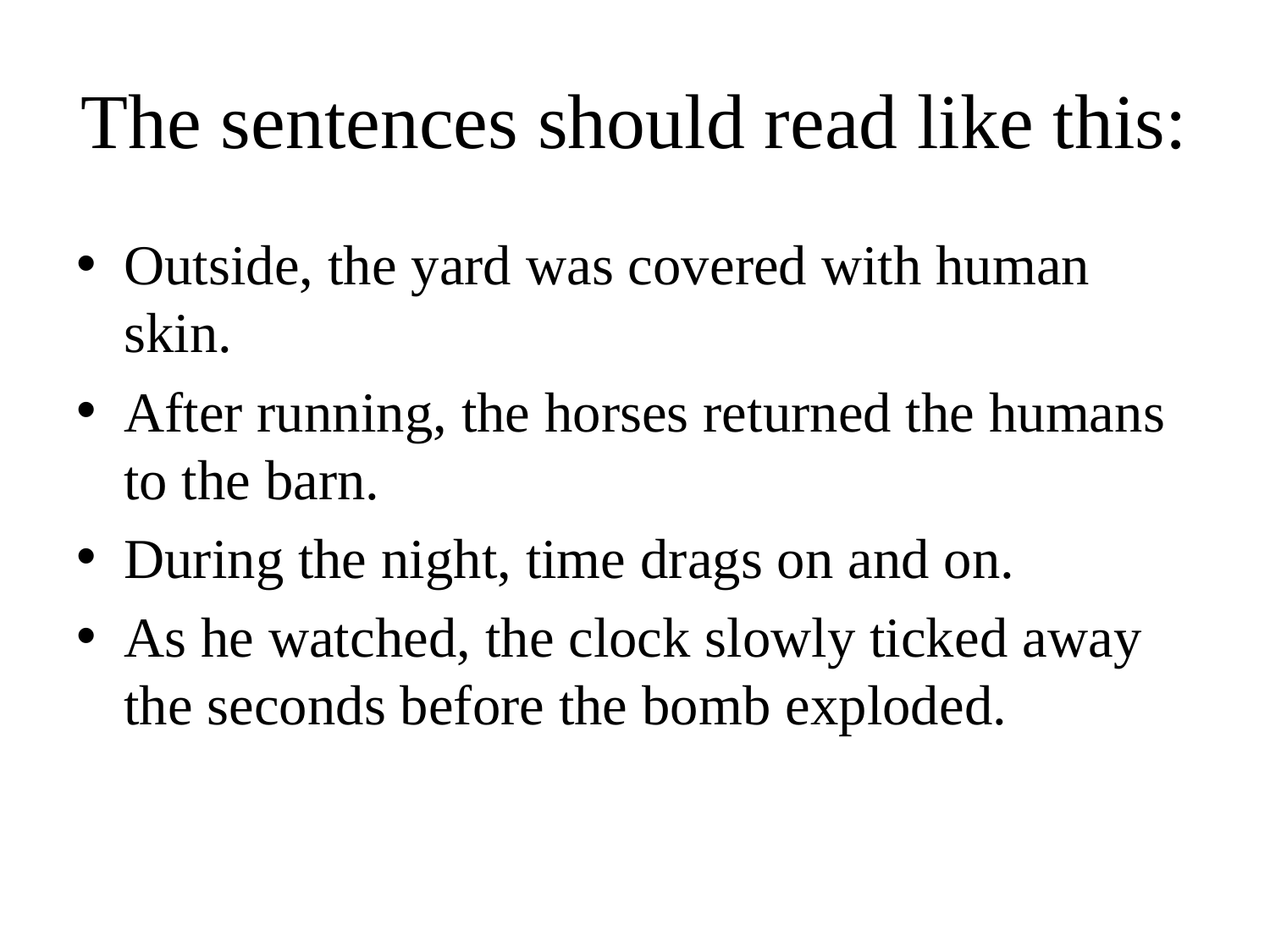

# The sentences should read like this:
Outside, the yard was covered with human skin.
After running, the horses returned the humans to the barn.
During the night, time drags on and on.
As he watched, the clock slowly ticked away the seconds before the bomb exploded.